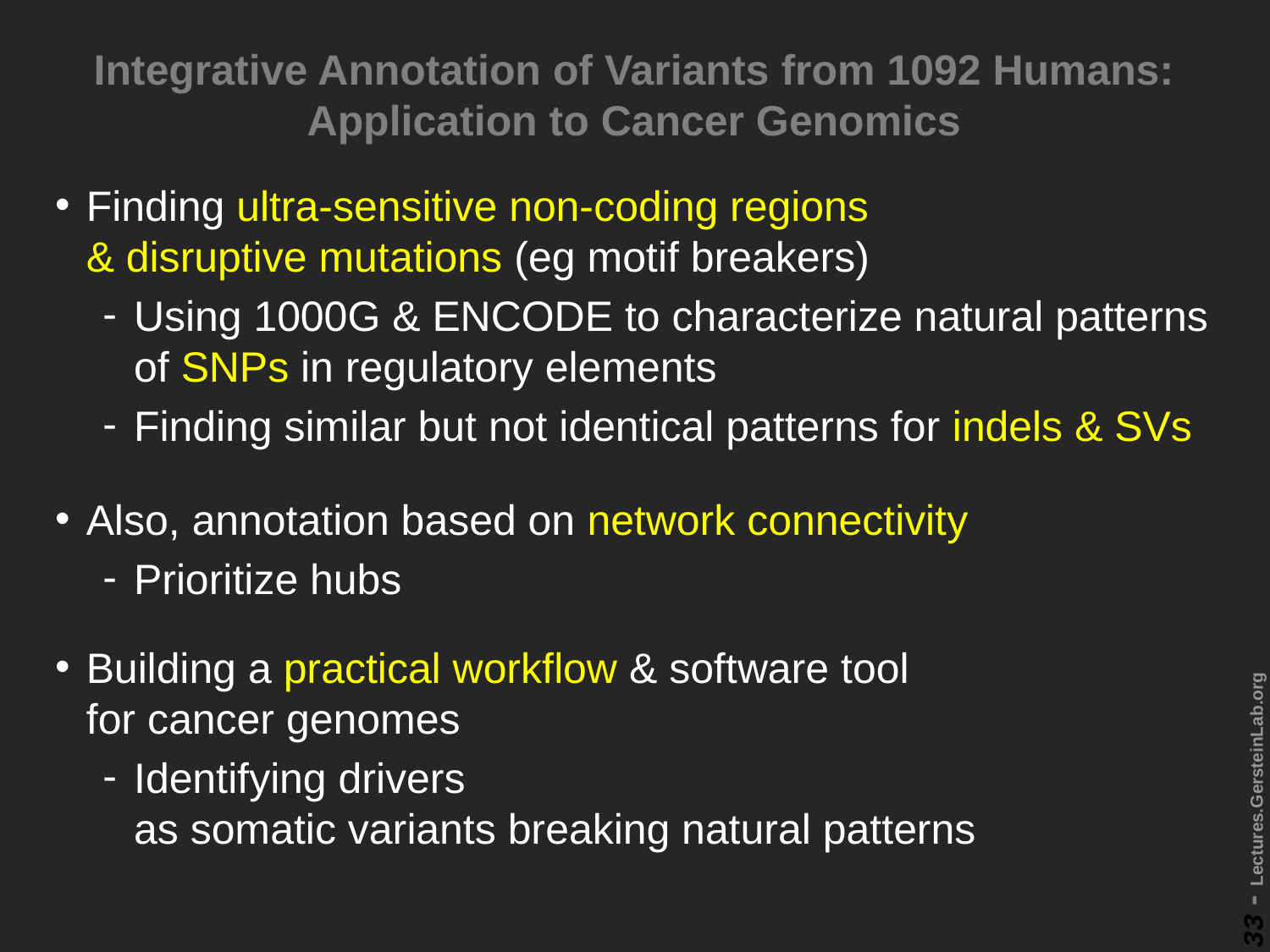

# Integrative Annotation of Variants from 1092 Humans: Application to Cancer Genomics
Finding ultra-sensitive non-coding regions
& disruptive mutations (eg motif breakers)
Using 1000G & ENCODE to characterize natural patterns of SNPs in regulatory elements
Finding similar but not identical patterns for indels & SVs

Also, annotation based on network connectivity
Prioritize hubs

Building a practical workflow & software tool
for cancer genomes
Identifying drivers
as somatic variants breaking natural patterns